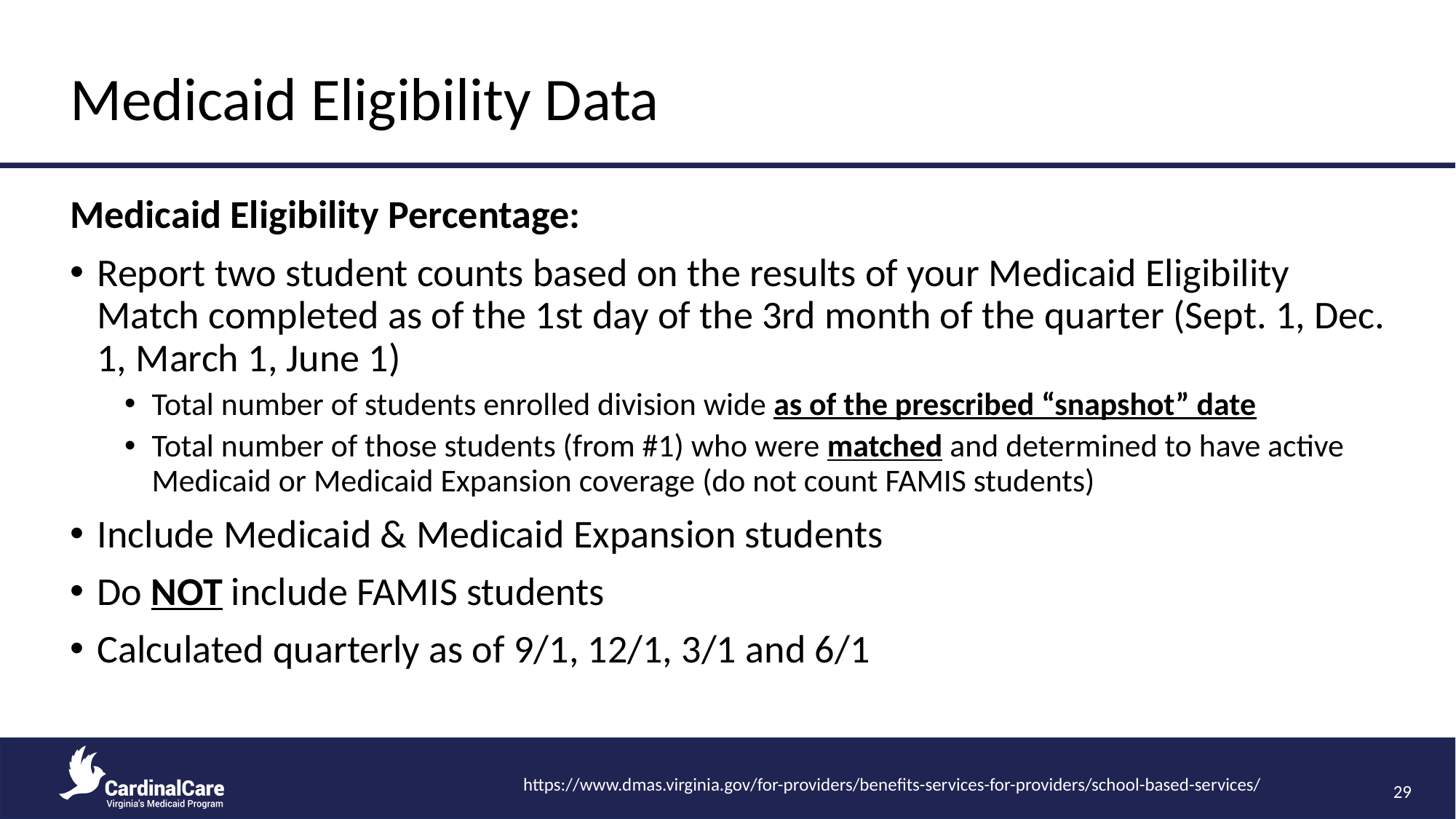

# Medicaid Eligibility Data
Medicaid Eligibility Percentage:
Report two student counts based on the results of your Medicaid Eligibility Match completed as of the 1st day of the 3rd month of the quarter (Sept. 1, Dec. 1, March 1, June 1)
Total number of students enrolled division wide as of the prescribed “snapshot” date
Total number of those students (from #1) who were matched and determined to have active Medicaid or Medicaid Expansion coverage (do not count FAMIS students)
Include Medicaid & Medicaid Expansion students
Do NOT include FAMIS students
Calculated quarterly as of 9/1, 12/1, 3/1 and 6/1
https://www.dmas.virginia.gov/for-providers/benefits-services-for-providers/school-based-services/